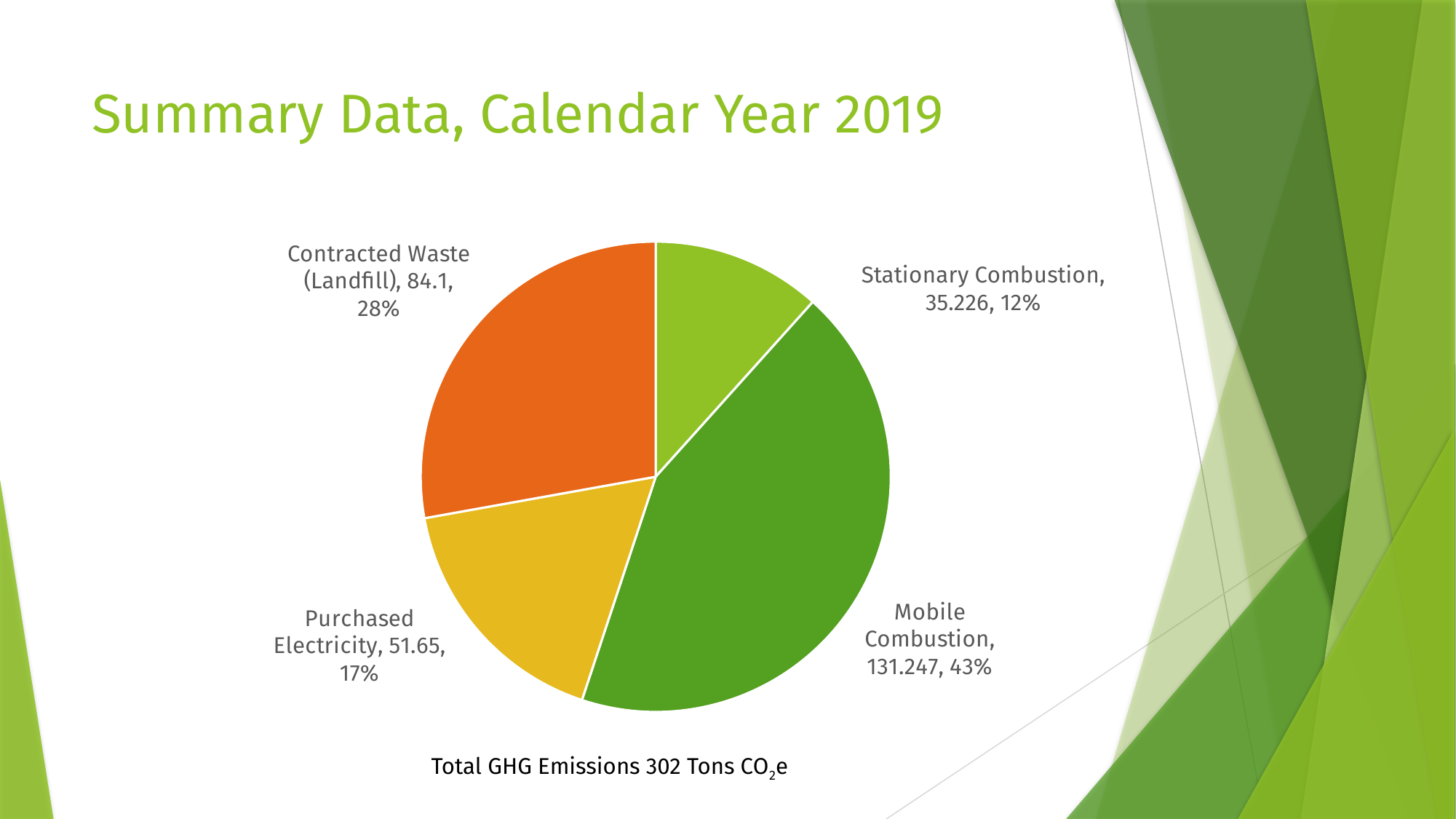

# Summary Data, Calendar Year 2019

### Chart

| Category | GHG Emissions |
|---|---|
| Stationary Combustion | 35.226 |
| Mobile Combustion | 131.247 |
| Purchased Electricity | 51.65 |
| Contracted Waste (Landfill) | 84.1 |
Total GHG Emissions 302 Tons CO2e